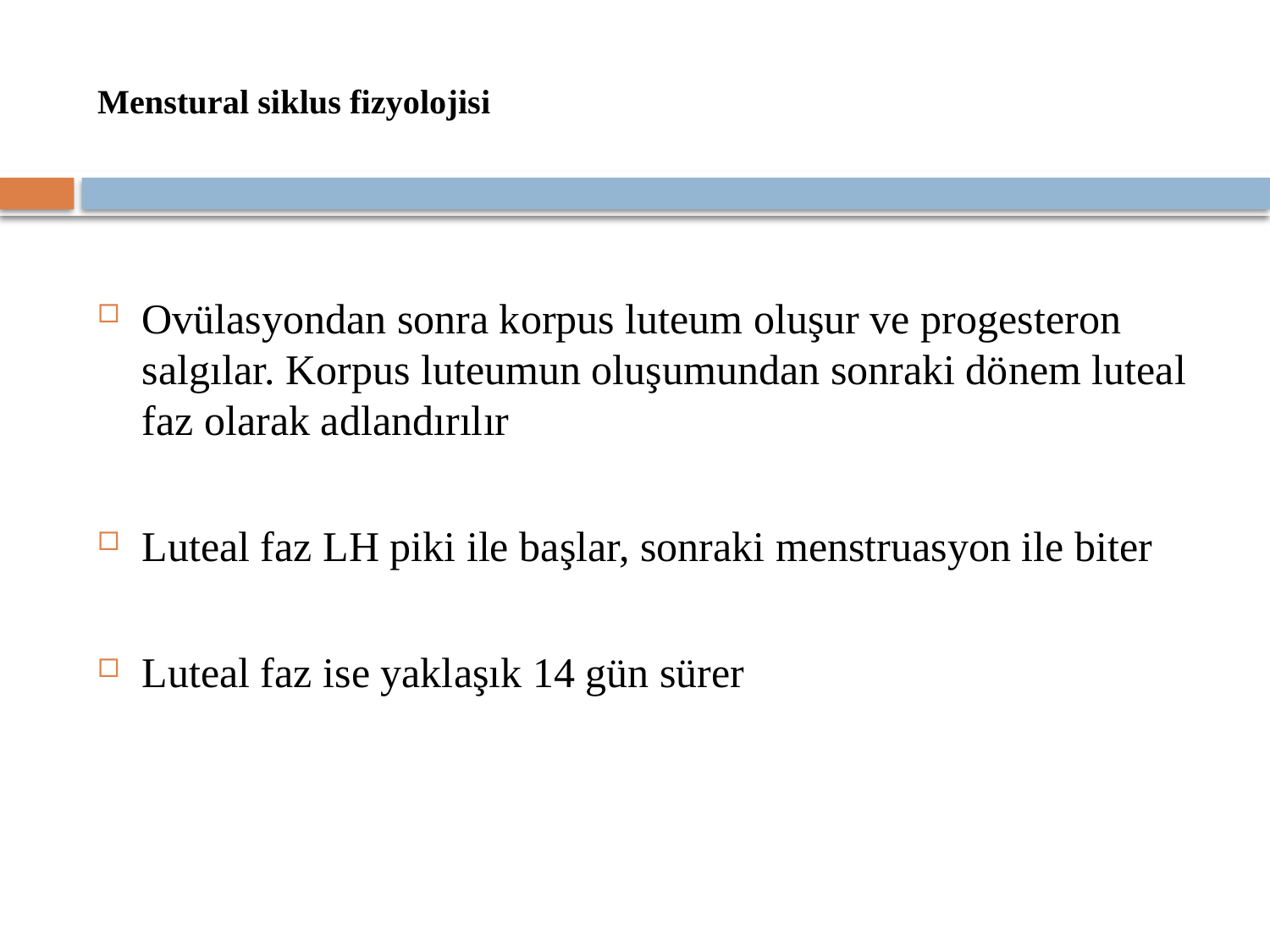

# Menstural siklus fizyolojisi

Ovülasyondan sonra korpus luteum oluşur ve progesteron salgılar. Korpus luteumun oluşumundan sonraki dönem luteal faz olarak adlandırılır

Luteal faz LH piki ile başlar, sonraki menstruasyon ile biter

Luteal faz ise yaklaşık 14 gün sürer